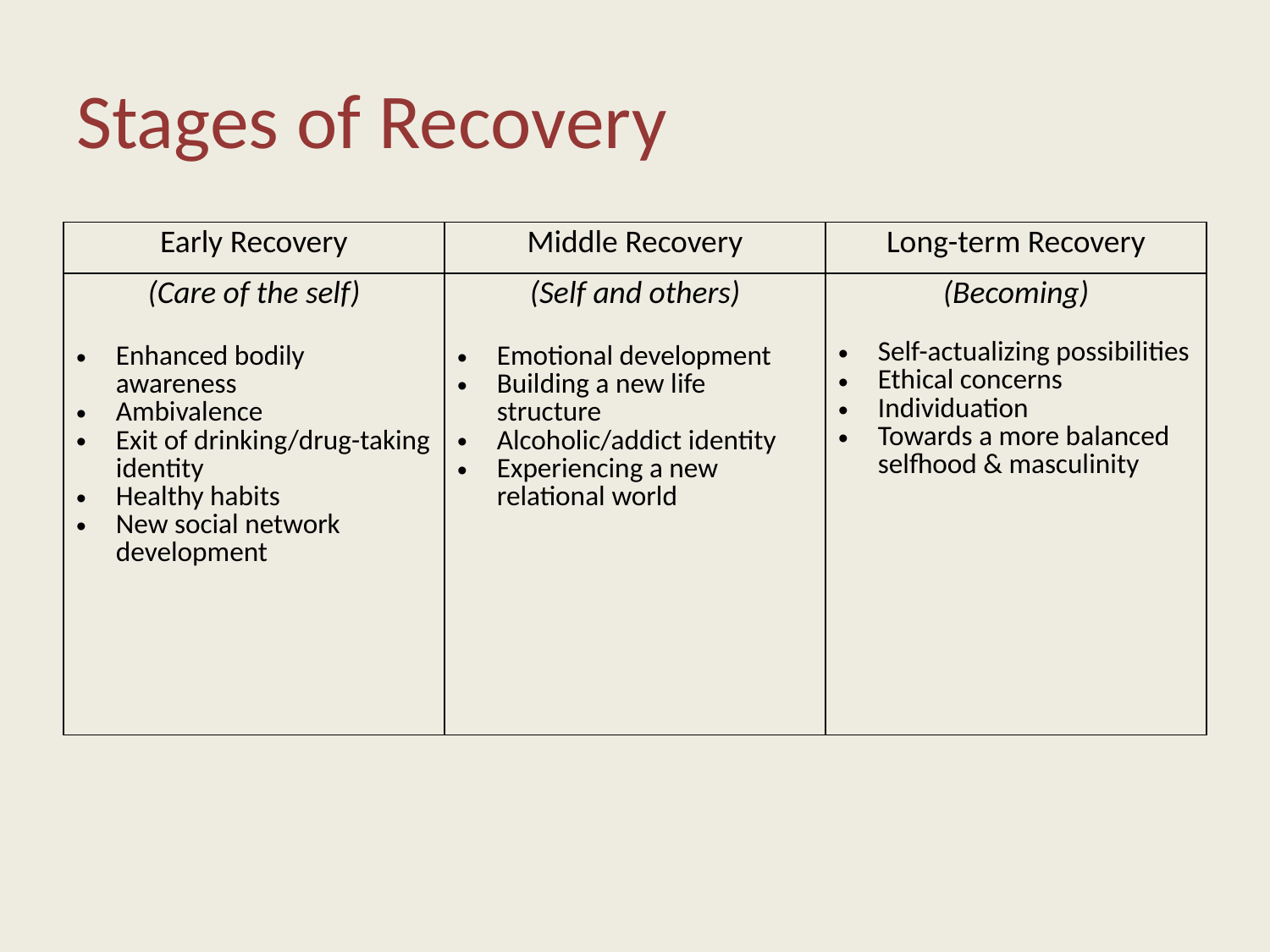

# Stages of Recovery
| Early Recovery | Middle Recovery | Long-term Recovery |
| --- | --- | --- |
| (Care of the self) Enhanced bodily awareness Ambivalence Exit of drinking/drug-taking identity Healthy habits New social network development | (Self and others) Emotional development Building a new life structure Alcoholic/addict identity Experiencing a new relational world | (Becoming) Self-actualizing possibilities Ethical concerns Individuation Towards a more balanced selfhood & masculinity |